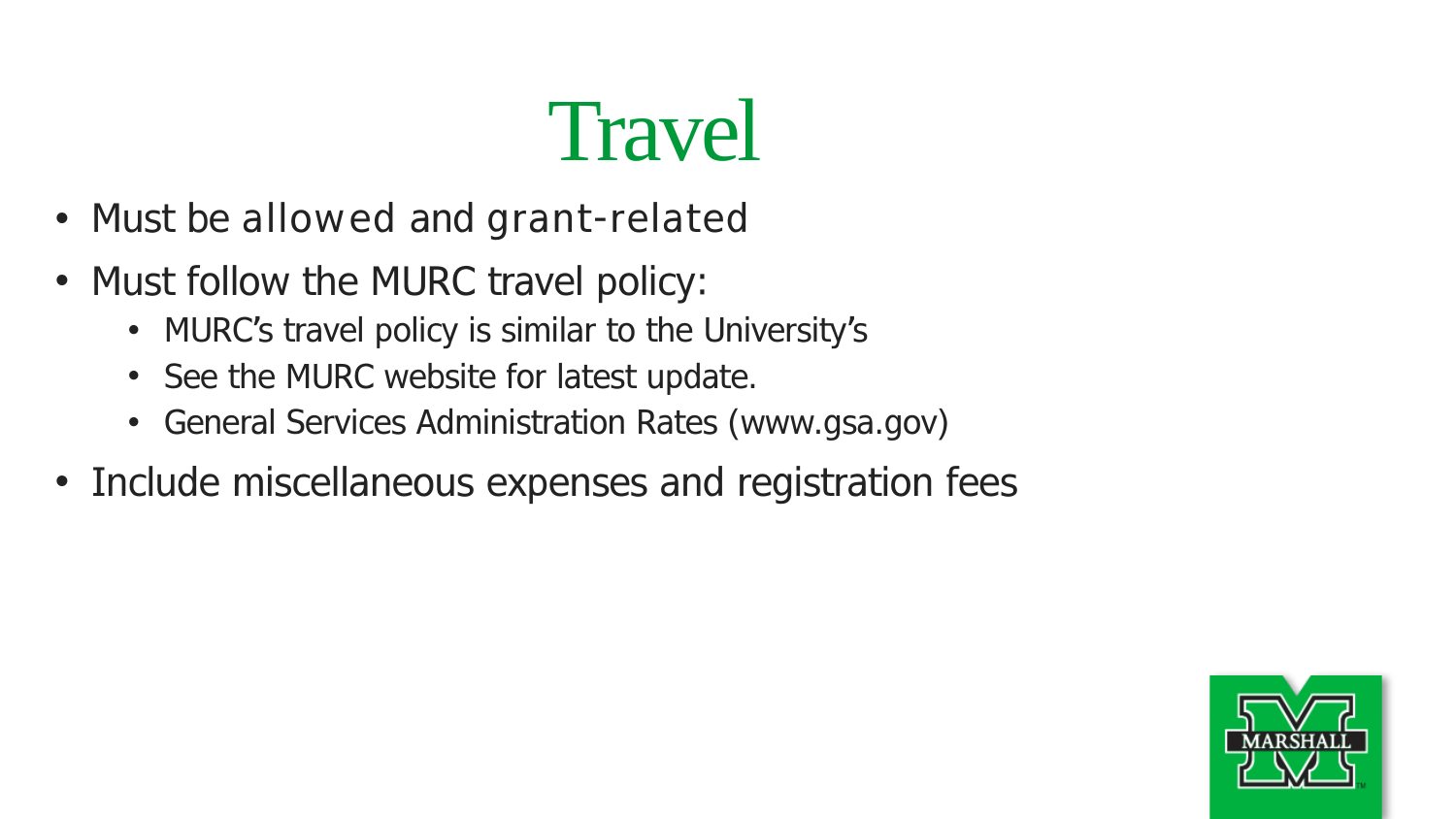

Travel
Must be allowed and grant-related
Must follow the MURC travel policy:
MURC’s travel policy is similar to the University’s
See the MURC website for latest update.
General Services Administration Rates (www.gsa.gov)
Include miscellaneous expenses and registration fees